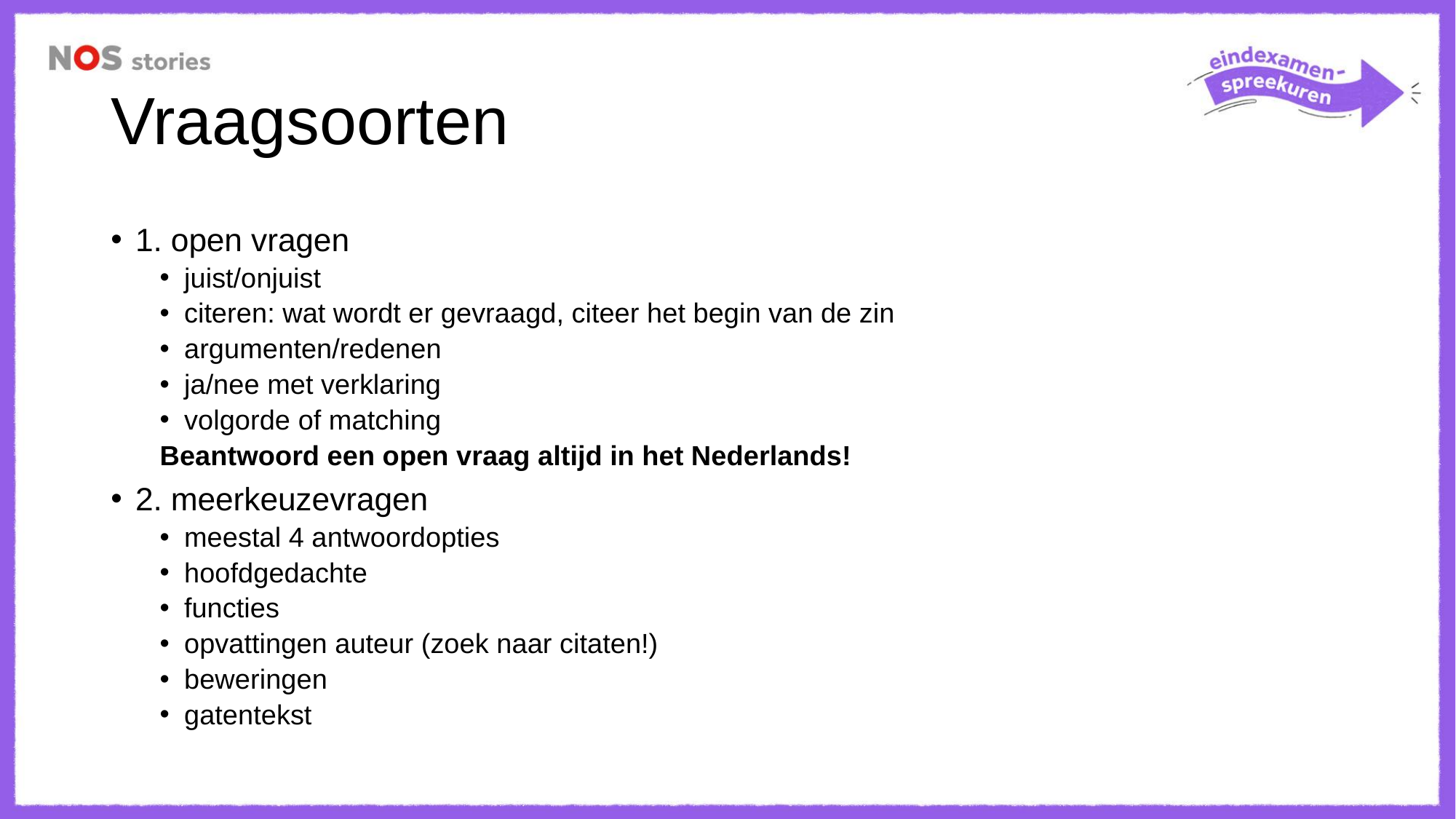

# Vraagsoorten
1. open vragen
juist/onjuist
citeren: wat wordt er gevraagd, citeer het begin van de zin
argumenten/redenen
ja/nee met verklaring
volgorde of matching
Beantwoord een open vraag altijd in het Nederlands!
2. meerkeuzevragen
meestal 4 antwoordopties
hoofdgedachte
functies
opvattingen auteur (zoek naar citaten!)
beweringen
gatentekst